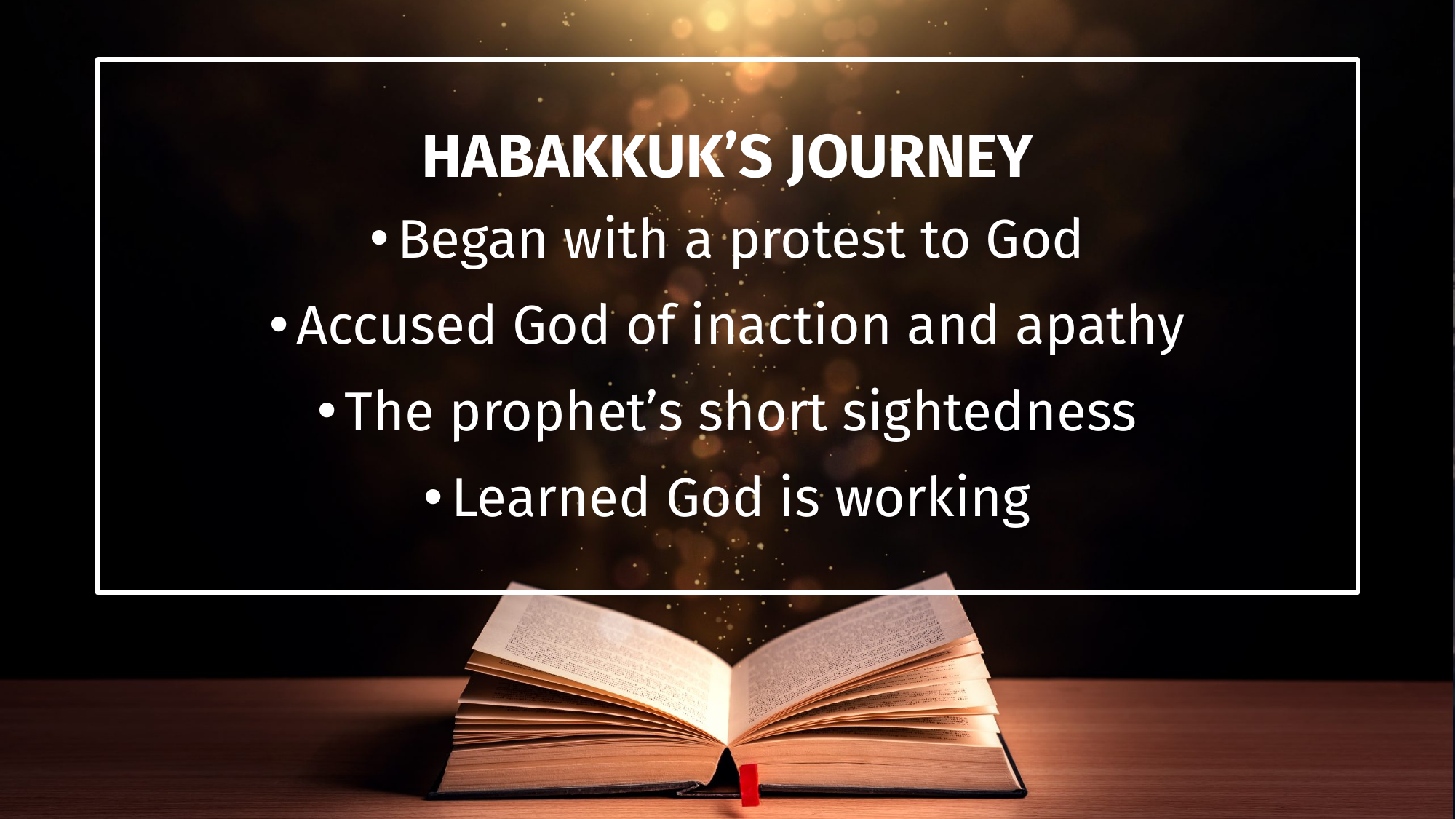

Began with a protest to God
Accused God of inaction and apathy
The prophet’s short sightedness
Learned God is working
# Habakkuk’s Journey